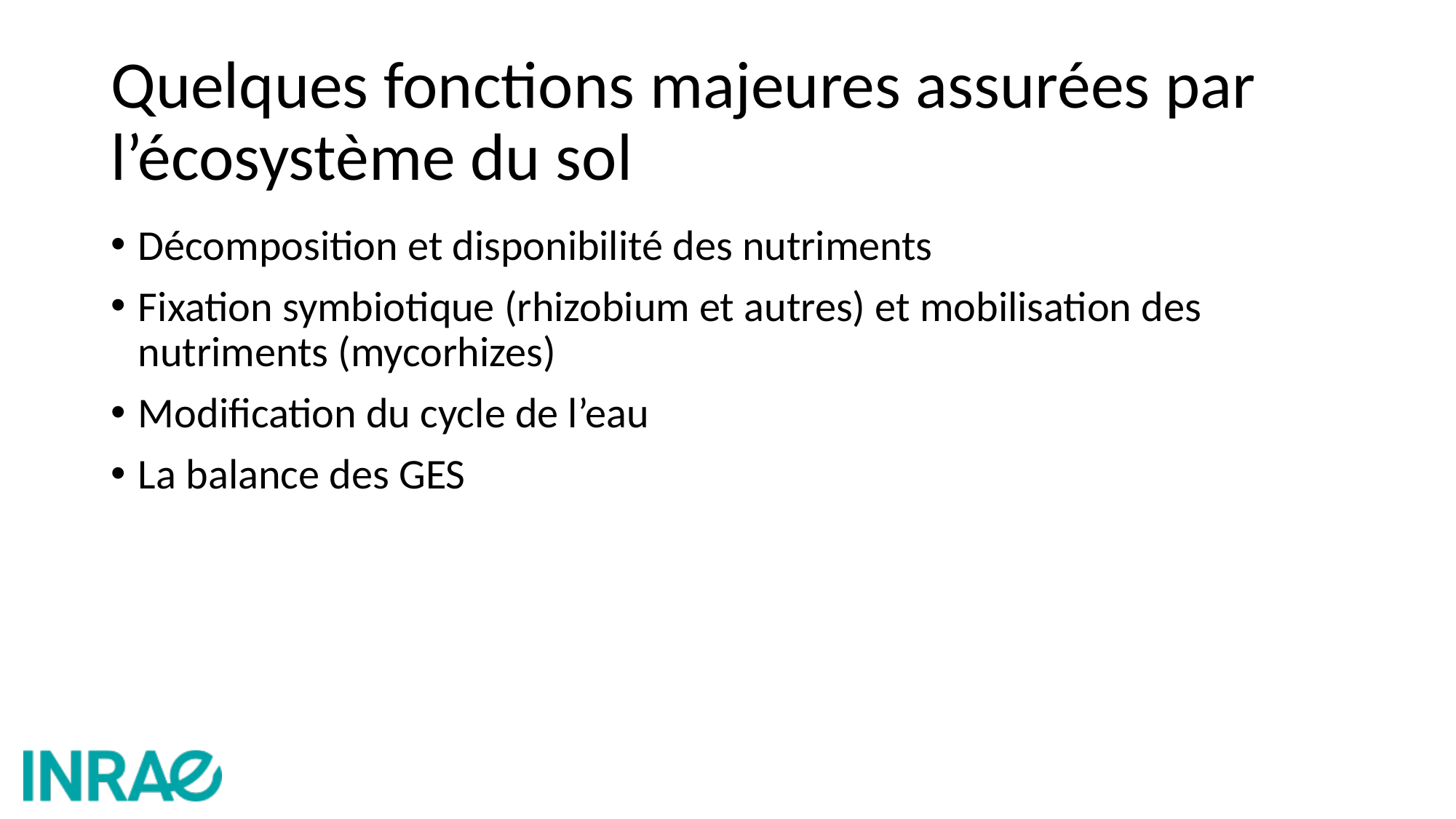

# Quelques fonctions majeures assurées par l’écosystème du sol
Décomposition et disponibilité des nutriments
Fixation symbiotique (rhizobium et autres) et mobilisation des nutriments (mycorhizes)
Modification du cycle de l’eau
La balance des GES